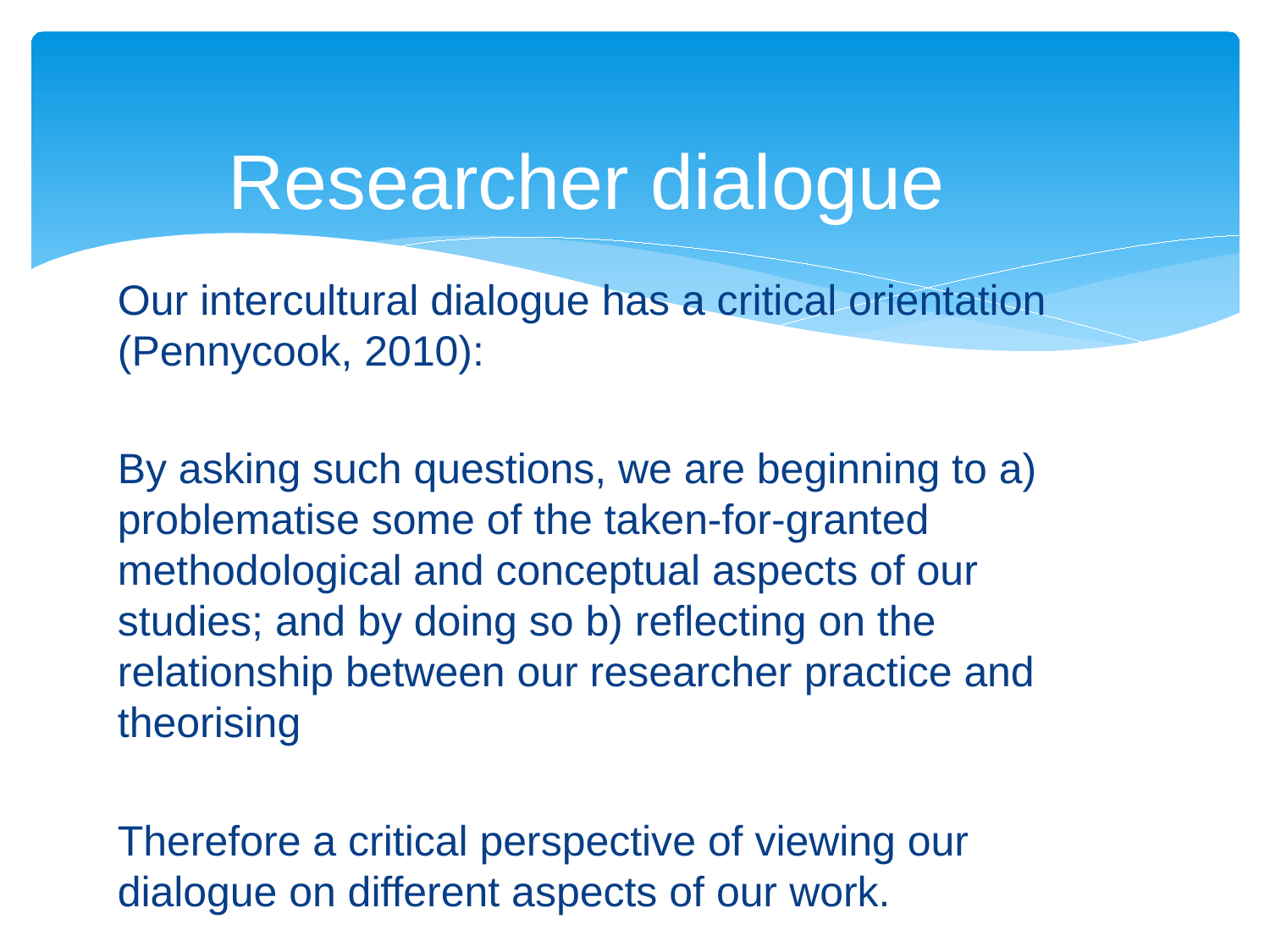

# Researcher dialogue
Our intercultural dialogue has a critical orientation (Pennycook, 2010):

By asking such questions, we are beginning to a) problematise some of the taken-for-granted methodological and conceptual aspects of our studies; and by doing so b) reflecting on the relationship between our researcher practice and theorising

Therefore a critical perspective of viewing our dialogue on different aspects of our work.